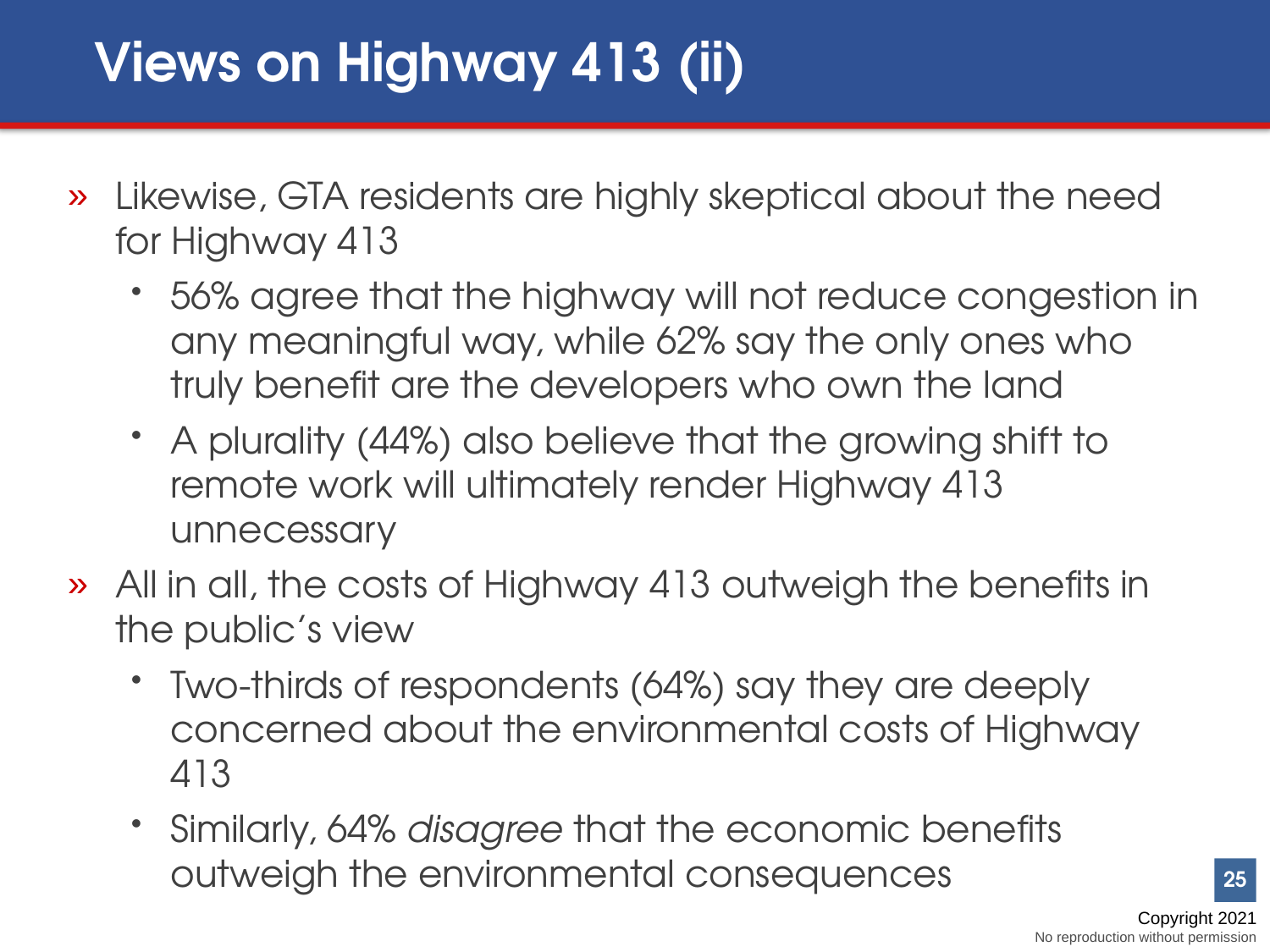

Views on Highway 413 (ii)

Likewise, GTA residents are highly skeptical about the need for Highway 413
56% agree that the highway will not reduce congestion in any meaningful way, while 62% say the only ones who truly benefit are the developers who own the land
A plurality (44%) also believe that the growing shift to remote work will ultimately render Highway 413 unnecessary
All in all, the costs of Highway 413 outweigh the benefits in the public’s view
Two-thirds of respondents (64%) say they are deeply concerned about the environmental costs of Highway 413
Similarly, 64% disagree that the economic benefits outweigh the environmental consequences